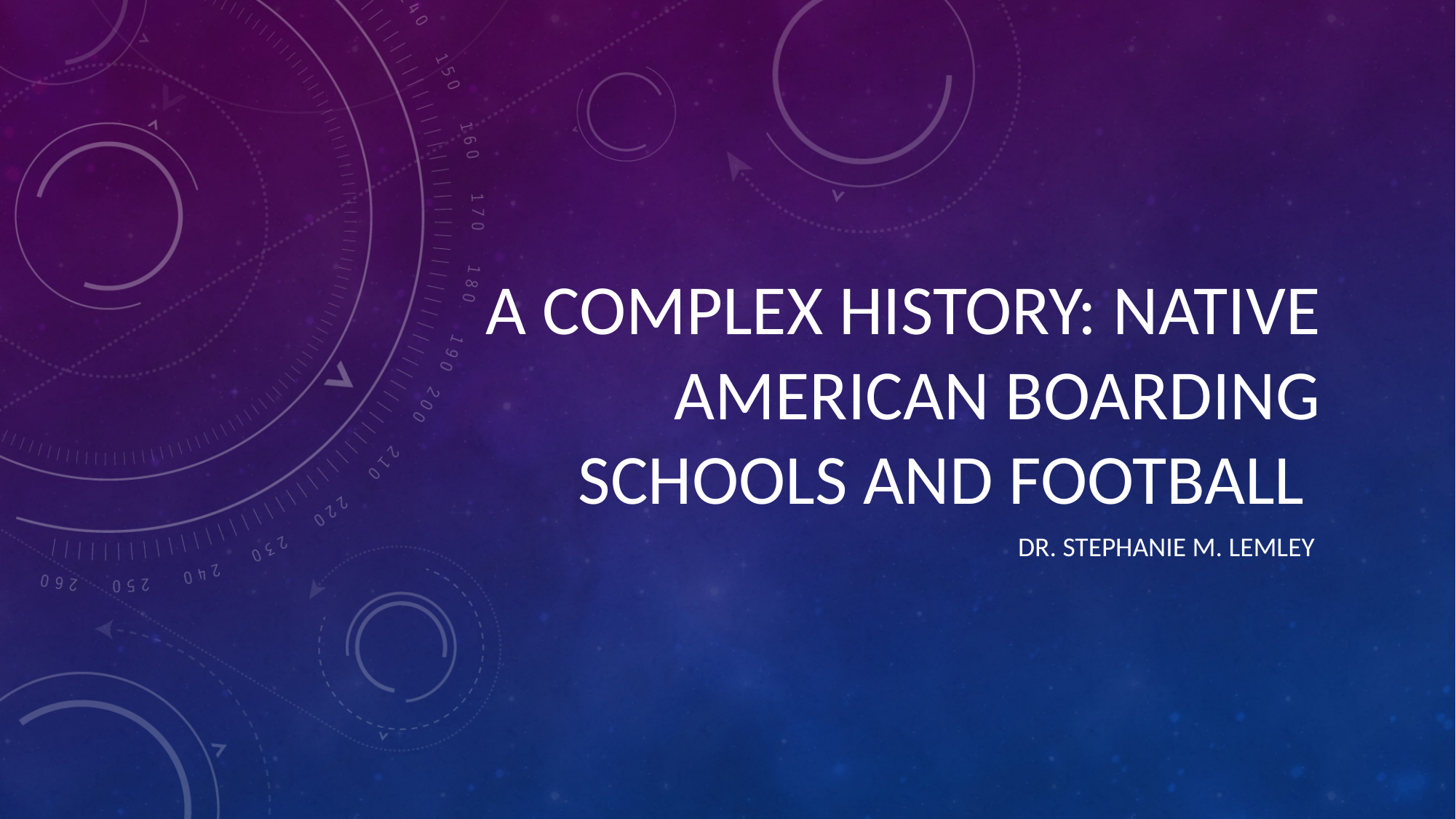

# A Complex History: Native American Boarding Schools and Football
Dr. Stephanie M. Lemley